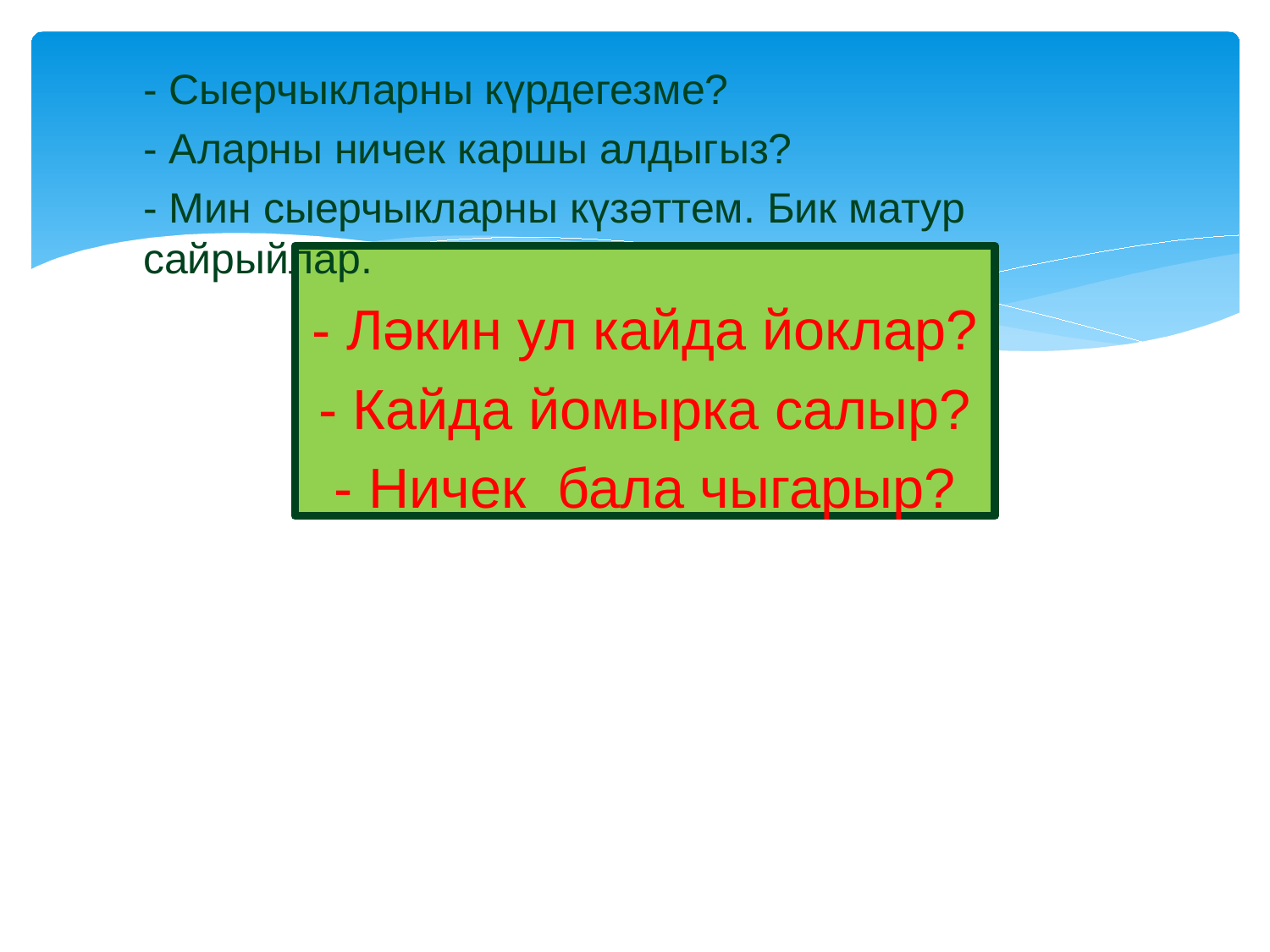

- Сыерчыкларны күрдегезме?
- Аларны ничек каршы алдыгыз?
- Мин сыерчыкларны күзәттем. Бик матур сайрыйлар.
- Ләкин ул кайда йоклар?
- Кайда йомырка салыр?
- Ничек  бала чыгарыр?